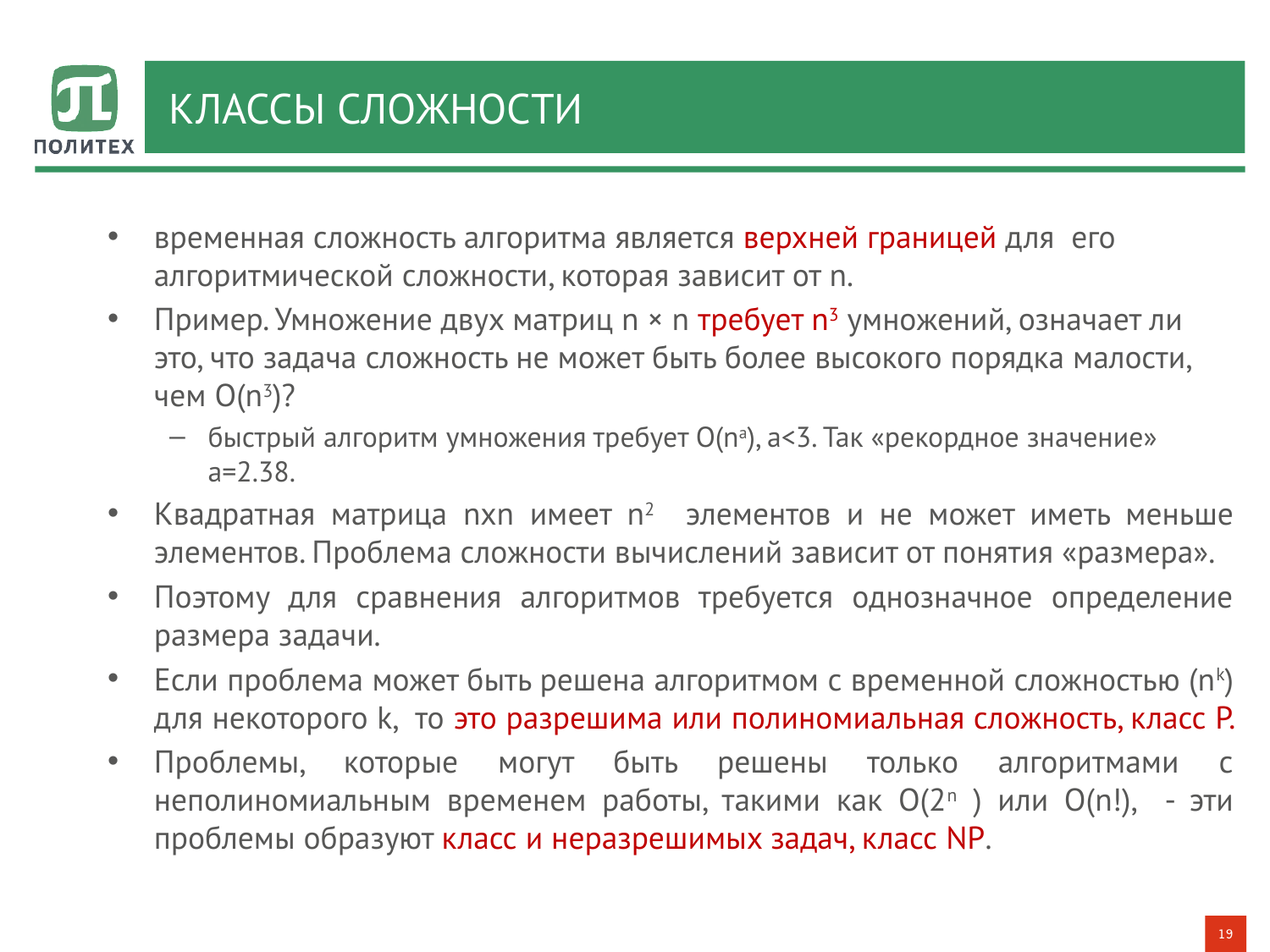

# классы сложности
временная сложность алгоритма является верхней границей для  его алгоритмической сложности, которая зависит от n.
Пример. Умножение двух матриц n × n требует n3 умножений, означает ли это, что задача сложность не может быть более высокого порядка малости, чем О(n3)?
быстрый алгоритм умножения требует O(na), a<3. Так «рекордное значение» а=2.38.
Квадратная матрица nxn имеет n2  элементов и не может иметь меньше элементов. Проблема сложности вычислений зависит от понятия «размера».
Поэтому для сравнения алгоритмов требуется однозначное определение размера задачи.
Если проблема может быть решена алгоритмом с временной сложностью (nk) для некоторого k,  то это разрешима или полиномиальная сложность, класс Р.
Проблемы, которые могут быть решены только алгоритмами с неполиномиальным временем работы, такими как О(2n ) или О(n!),  - эти проблемы образуют класс и неразрешимых задач, класс NP.
19